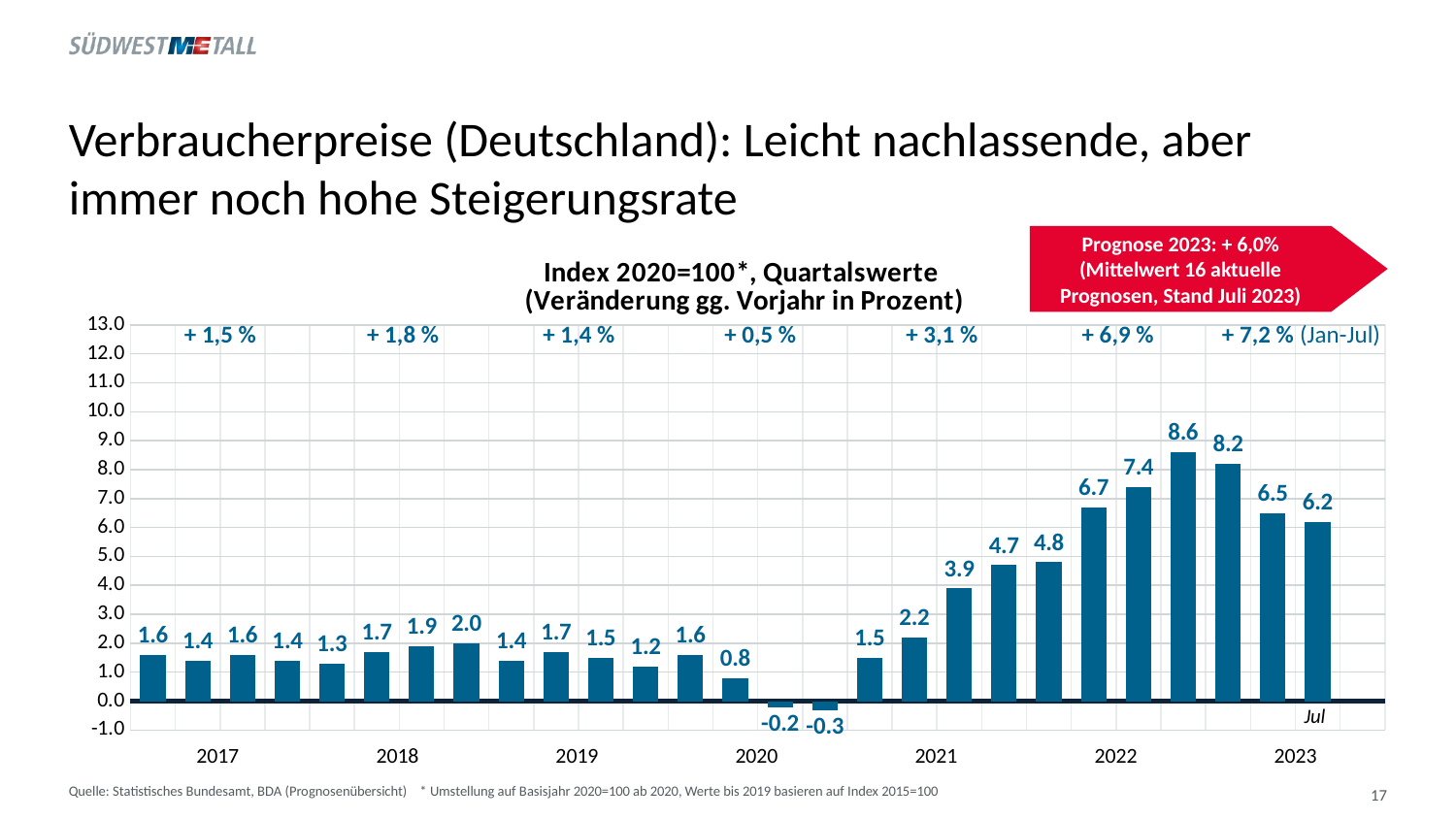

# Verbraucherpreise (Deutschland): Leicht nachlassende, aber immer noch hohe Steigerungsrate
Prognose 2023: + 6,0% (Mittelwert 16 aktuelle Prognosen, Stand Juli 2023)

### Chart: Index 2020=100*, Quartalswerte
 (Veränderung gg. Vorjahr in Prozent)

| Category |  |
|---|---|
+ 1,5 %
+ 1,8 %
+ 1,4 %
+ 0,5 %
+ 3,1 %
+ 6,9 %
+ 7,2 % (Jan-Jul)
Jul
2017
2018
2019
2020
2021
2022
2023
Quelle: Statistisches Bundesamt, BDA (Prognosenübersicht)    * Umstellung auf Basisjahr 2020=100 ab 2020, Werte bis 2019 basieren auf Index 2015=100
17